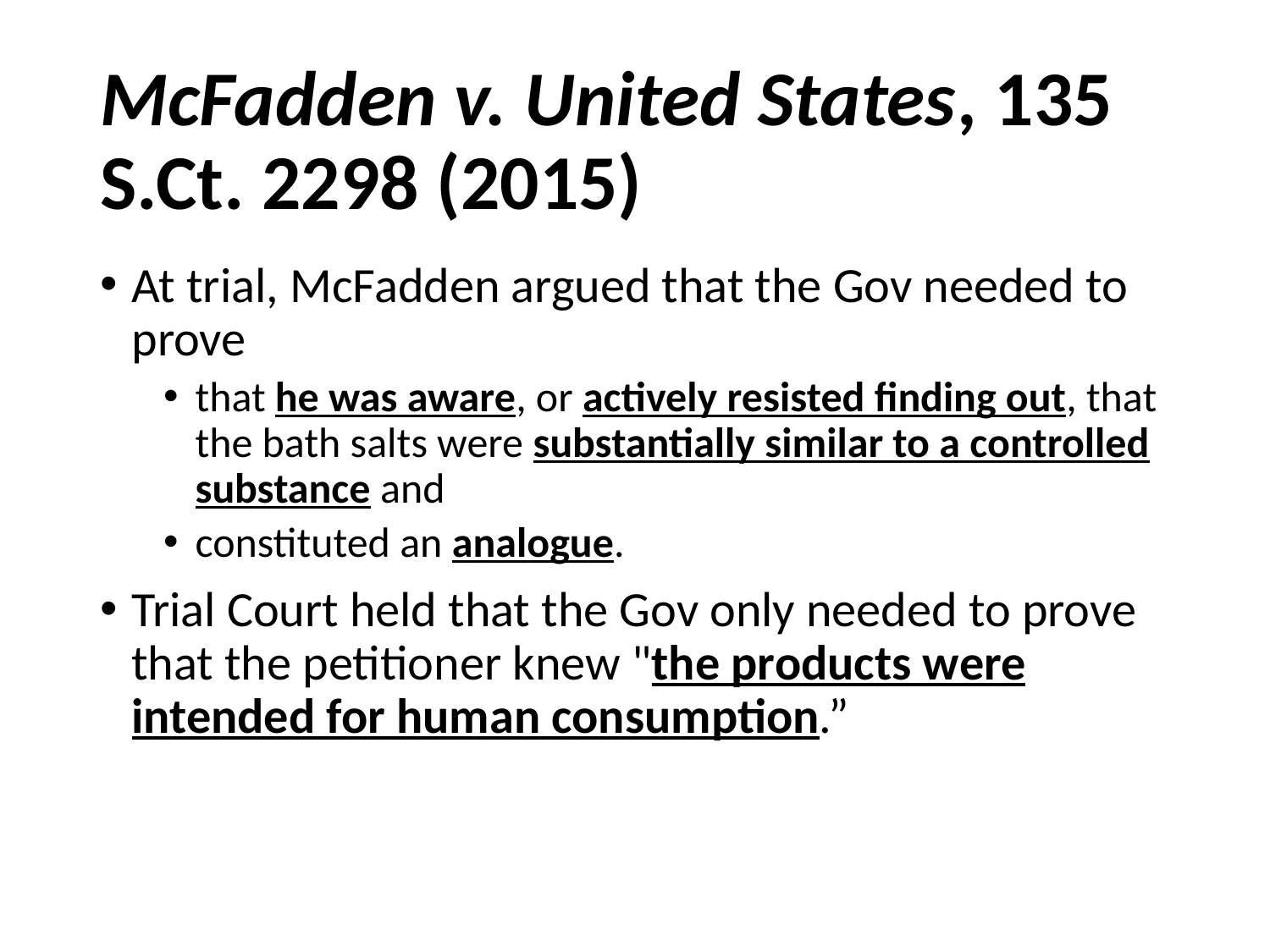

# McFadden v. United States, 135 S.Ct. 2298 (2015)
At trial, McFadden argued that the Gov needed to prove
that he was aware, or actively resisted finding out, that the bath salts were substantially similar to a controlled substance and
constituted an analogue.
Trial Court held that the Gov only needed to prove that the petitioner knew "the products were intended for human consumption.”